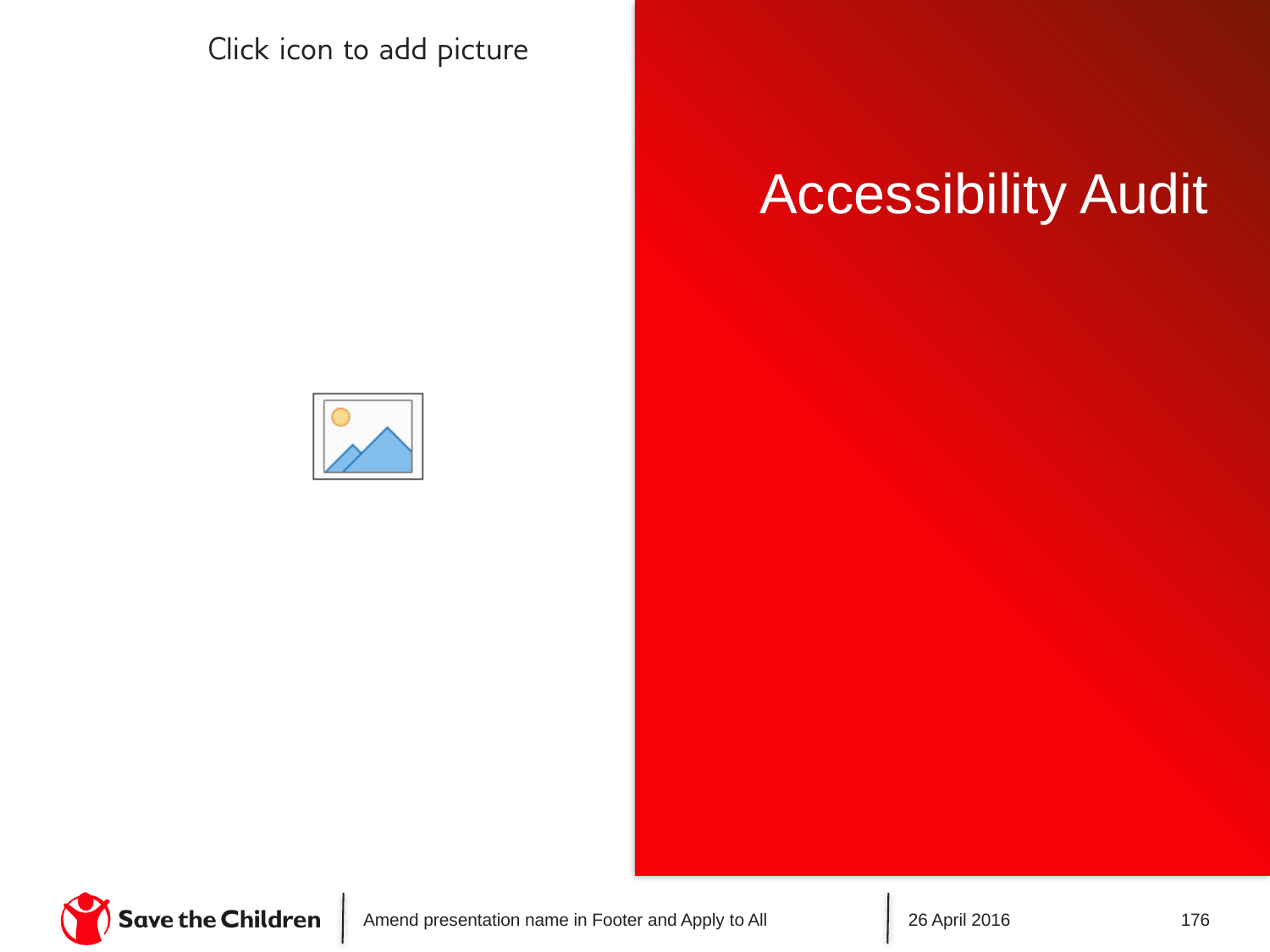

# Accessibility Audit

Amend presentation name in Footer and Apply to All
26 April 2016
176